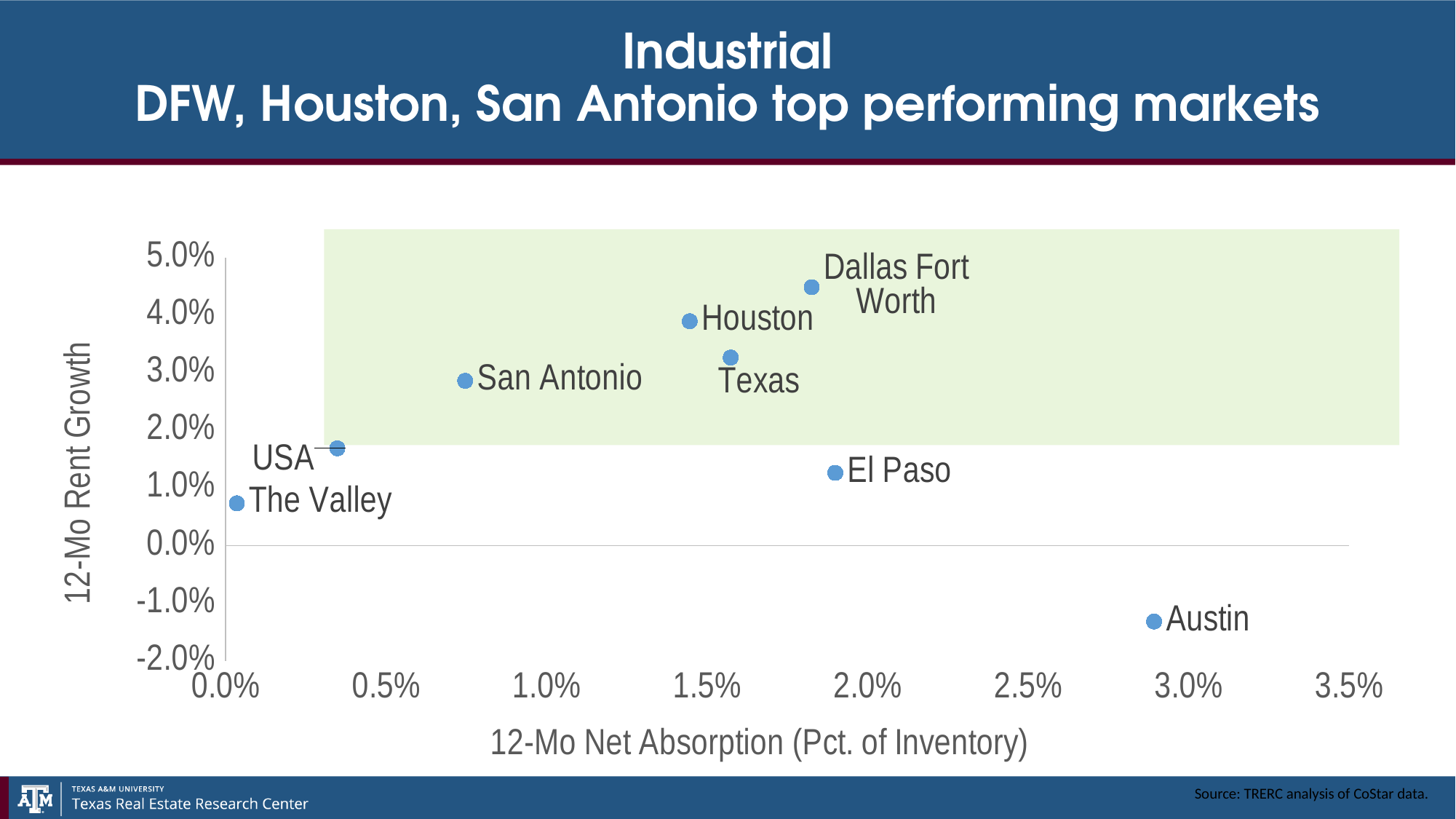

# Industrial DFW, Houston, San Antonio top performing markets

### Chart

| Category |  |
|---|---|
Source: TRERC analysis of CoStar data.